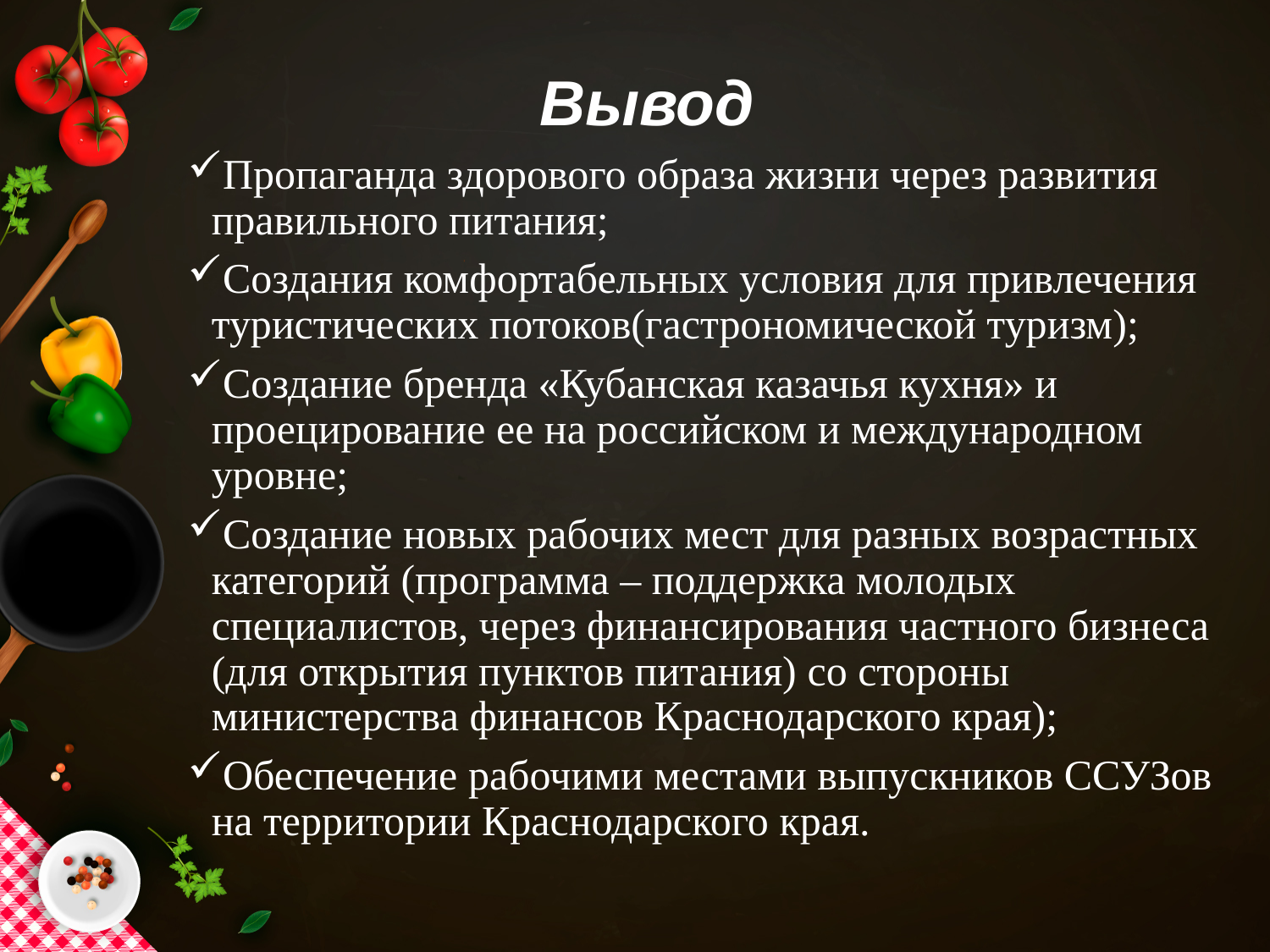

Вывод
Пропаганда здорового образа жизни через развития правильного питания;
Создания комфортабельных условия для привлечения туристических потоков(гастрономической туризм);
Создание бренда «Кубанская казачья кухня» и проецирование ее на российском и международном уровне;
Создание новых рабочих мест для разных возрастных категорий (программа – поддержка молодых специалистов, через финансирования частного бизнеса (для открытия пунктов питания) со стороны министерства финансов Краснодарского края);
Обеспечение рабочими местами выпускников ССУЗов на территории Краснодарского края.